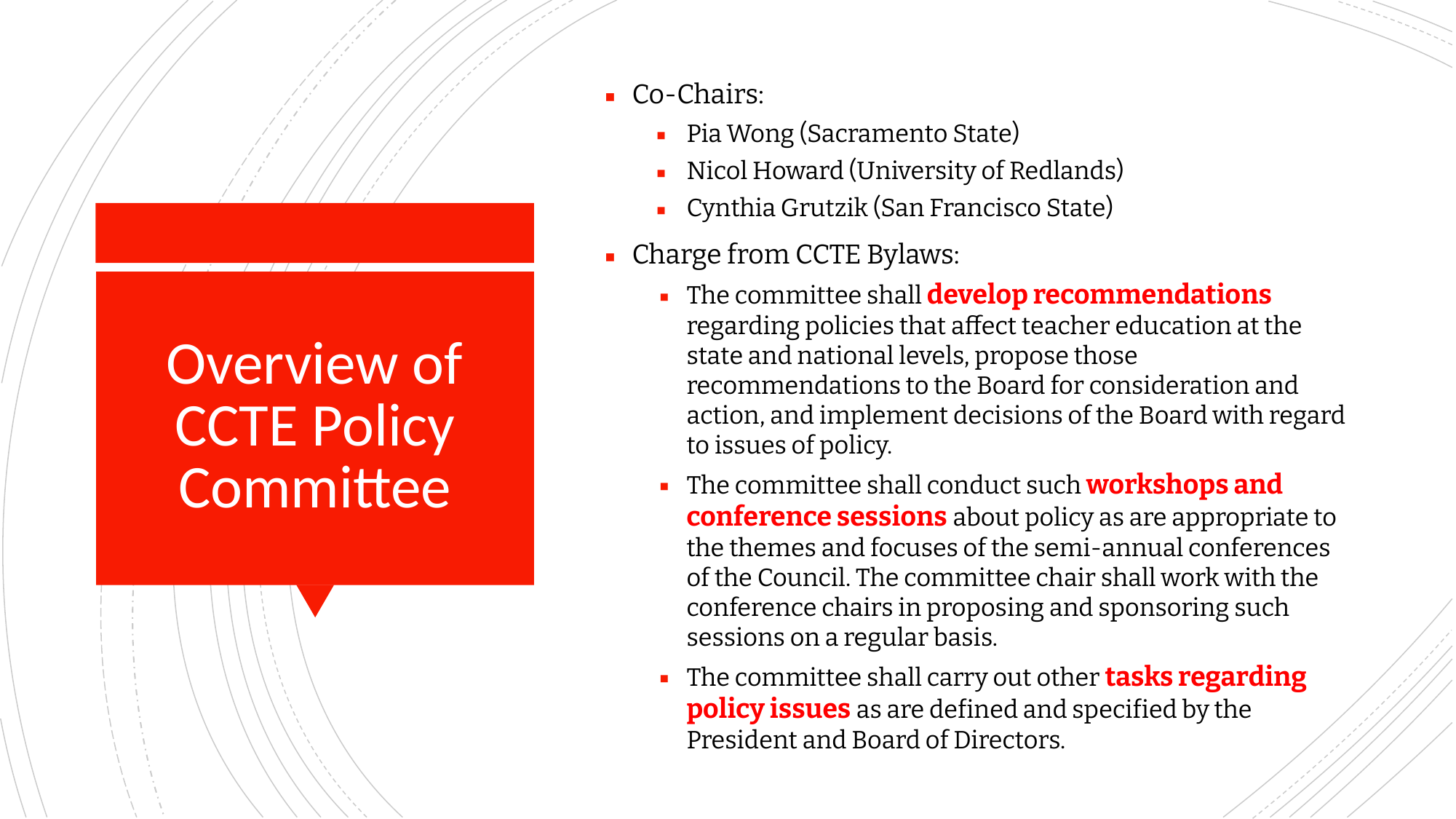

Co-Chairs:
Pia Wong (Sacramento State)
Nicol Howard (University of Redlands)
Cynthia Grutzik (San Francisco State)
Charge from CCTE Bylaws:
The committee shall develop recommendations regarding policies that affect teacher education at the state and national levels, propose those recommendations to the Board for consideration and action, and implement decisions of the Board with regard to issues of policy.
The committee shall conduct such workshops and conference sessions about policy as are appropriate to the themes and focuses of the semi-annual conferences of the Council. The committee chair shall work with the conference chairs in proposing and sponsoring such sessions on a regular basis.
The committee shall carry out other tasks regarding policy issues as are defined and specified by the President and Board of Directors.
# Overview of CCTE Policy Committee